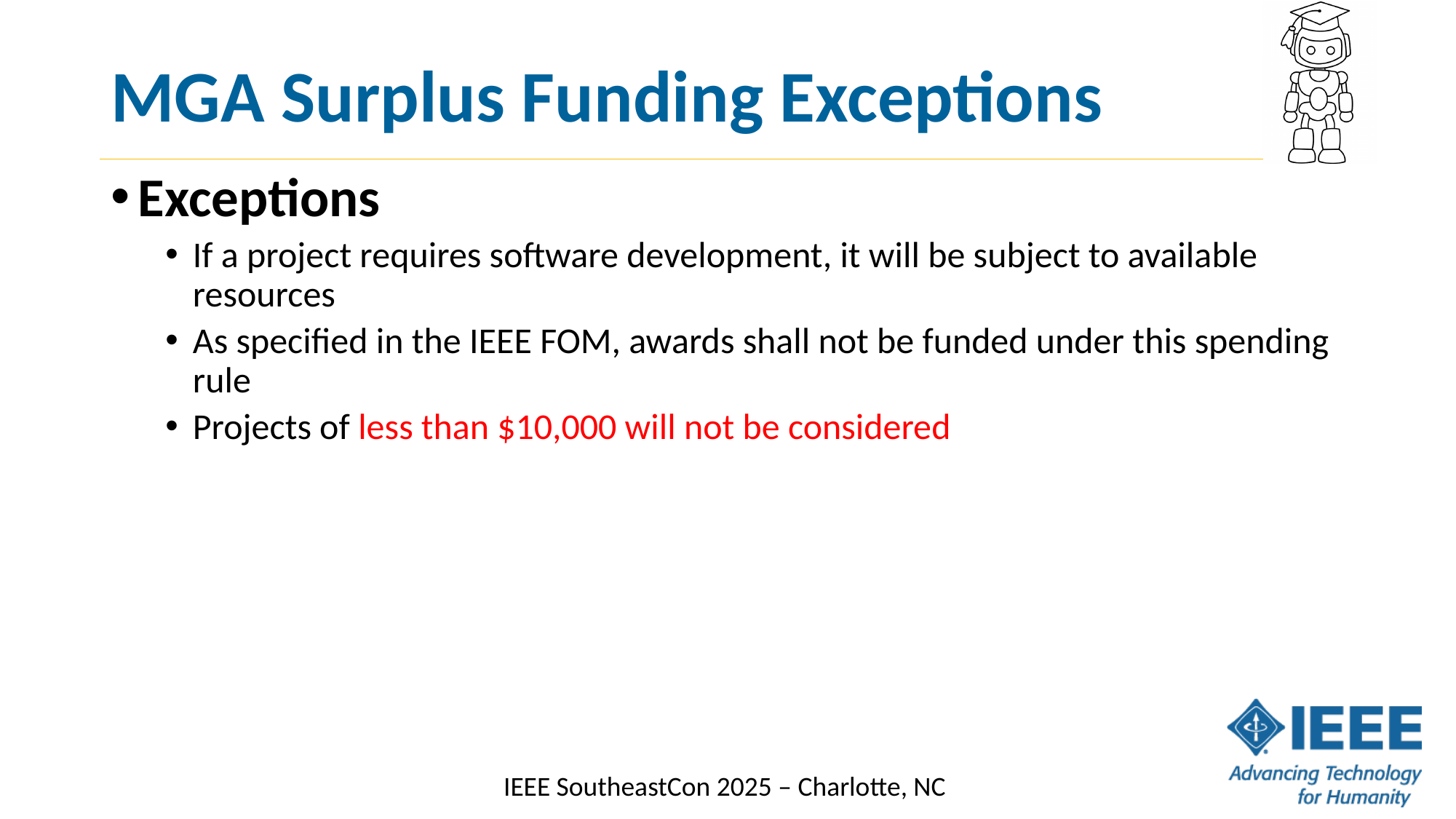

# MGA Surplus Funding Exceptions
Exceptions
If a project requires software development, it will be subject to available resources
As specified in the IEEE FOM, awards shall not be funded under this spending rule
Projects of less than $10,000 will not be considered